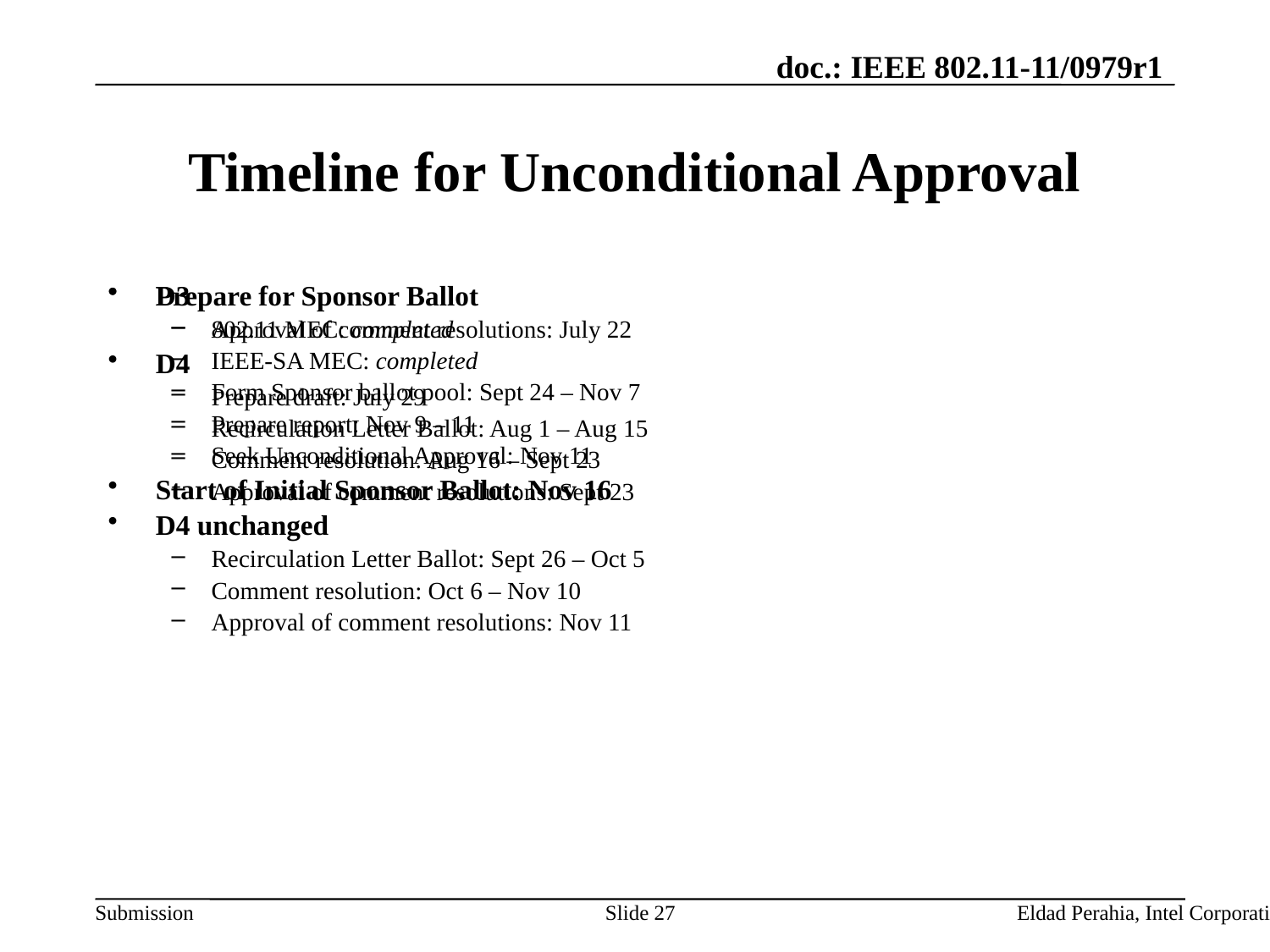

# Timeline for Unconditional Approval
D3
Approval of comment resolutions: July 22
D4
Prepare draft: July 29
Recirculation Letter Ballot: Aug 1 – Aug 15
Comment resolution: Aug 16 – Sept 23
Approval of comment resolutions: Sept 23
D4 unchanged
Recirculation Letter Ballot: Sept 26 – Oct 5
Comment resolution: Oct 6 – Nov 10
Approval of comment resolutions: Nov 11
Prepare for Sponsor Ballot
802.11 MEC: completed
IEEE-SA MEC: completed
Form Sponsor ballot pool: Sept 24 – Nov 7
Prepare report: Nov 9 – 11
Seek Unconditional Approval: Nov 11
Start of Initial Sponsor Ballot: Nov 16
Slide 27
Eldad Perahia, Intel Corporation